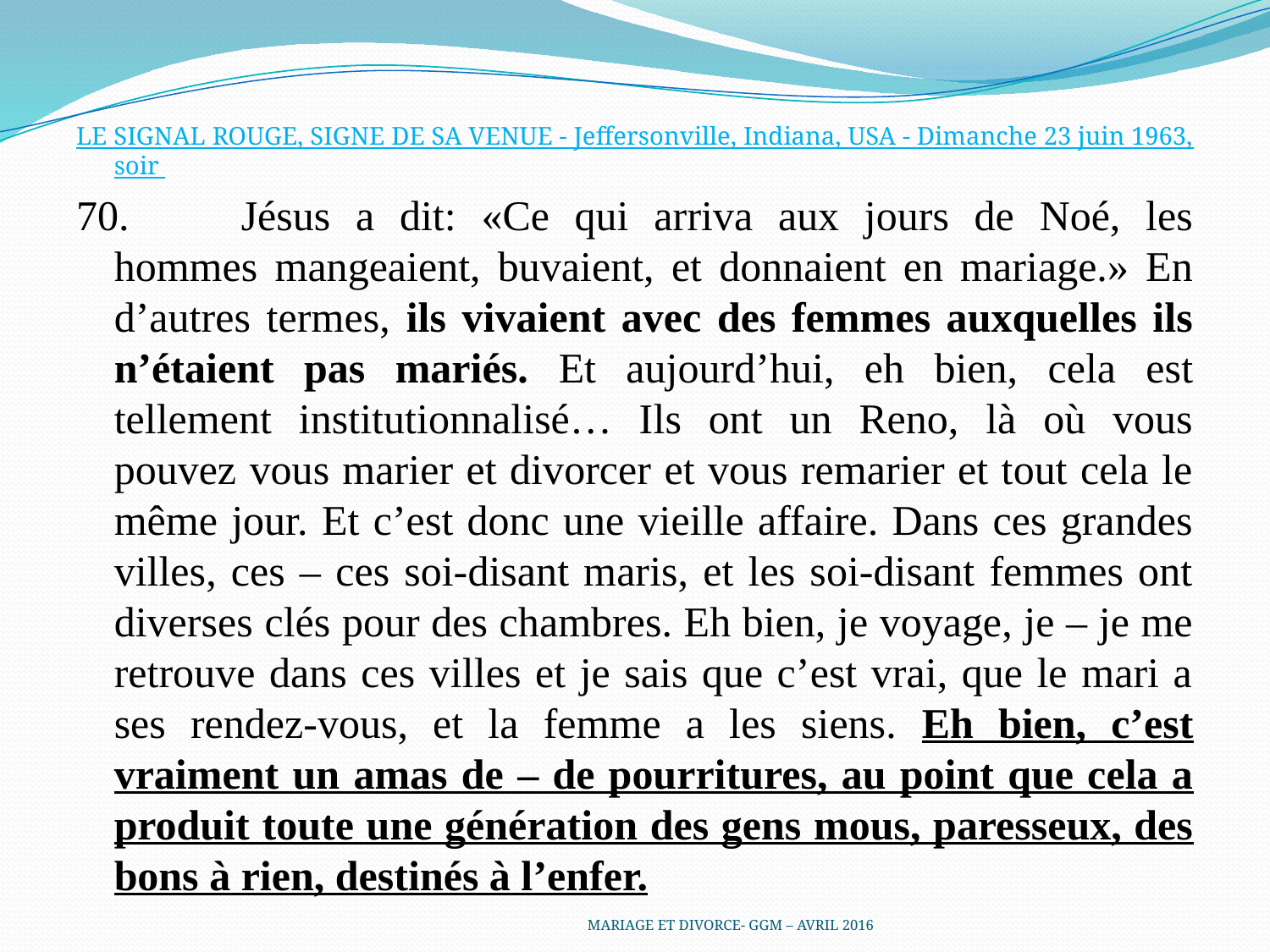

LE SIGNAL ROUGE, SIGNE DE SA VENUE - Jeffersonville, Indiana, USA - Dimanche 23 juin 1963, soir
70.	Jésus a dit: «Ce qui arriva aux jours de Noé, les hommes mangeaient, buvaient, et donnaient en mariage.» En d’autres termes, ils vivaient avec des femmes auxquelles ils n’étaient pas mariés. Et aujourd’hui, eh bien, cela est tellement institutionnalisé… Ils ont un Reno, là où vous pouvez vous marier et divorcer et vous remarier et tout cela le même jour. Et c’est donc une vieille affaire. Dans ces grandes villes, ces – ces soi-disant maris, et les soi-disant femmes ont diverses clés pour des chambres. Eh bien, je voyage, je – je me retrouve dans ces villes et je sais que c’est vrai, que le mari a ses rendez-vous, et la femme a les siens. Eh bien, c’est vraiment un amas de – de pourritures, au point que cela a produit toute une génération des gens mous, paresseux, des bons à rien, destinés à l’enfer.
MARIAGE ET DIVORCE- GGM – AVRIL 2016